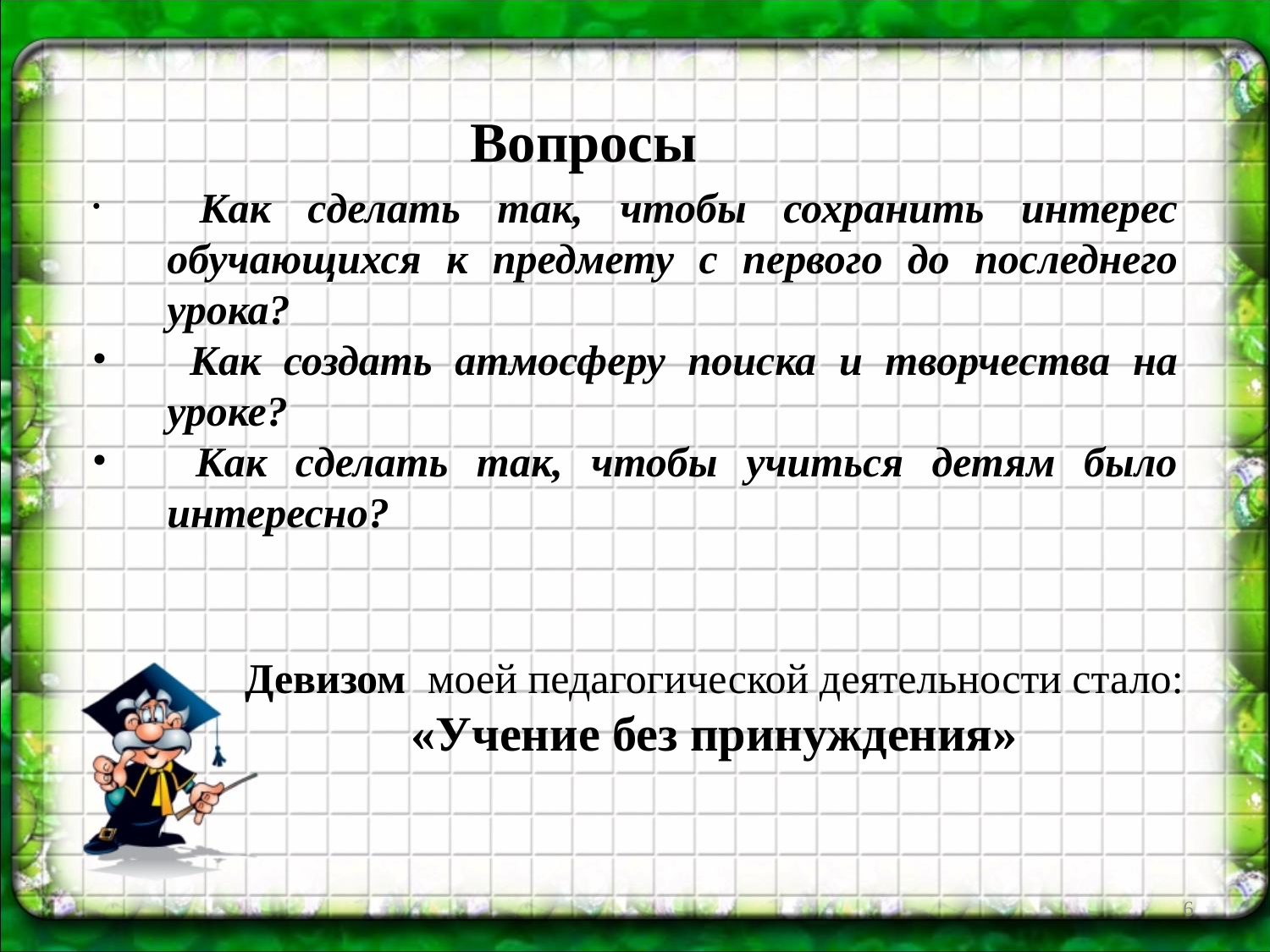

Вопросы
 Как сделать так, чтобы сохранить интерес обучающихся к предмету с первого до последнего урока?
 Как создать атмосферу поиска и творчества на уроке?
 Как сделать так, чтобы учиться детям было интересно?
Девизом  моей педагогической деятельности стало: «Учение без принуждения»
6